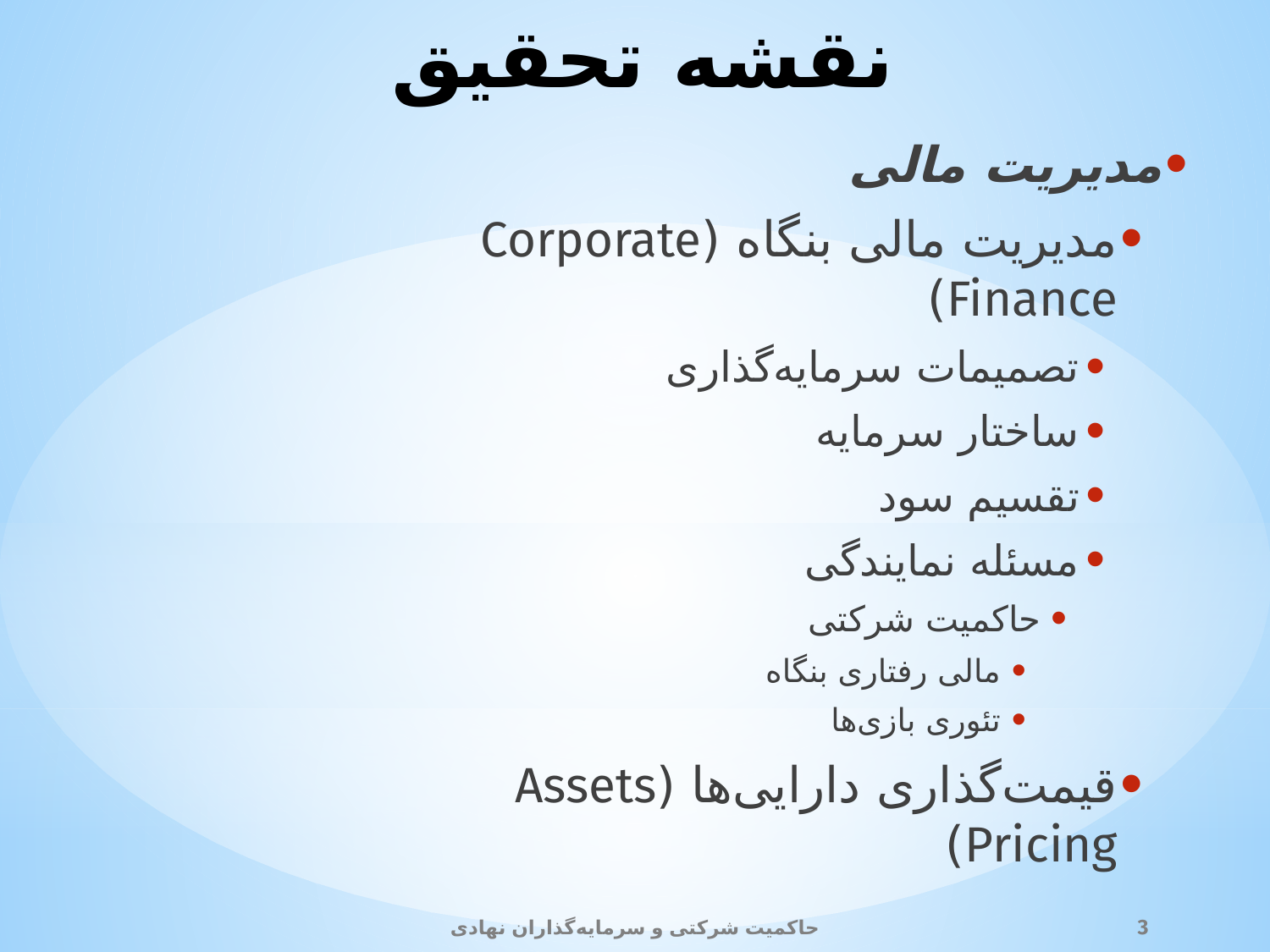

# نقشه تحقیق
مدیریت مالی
مدیریت مالی بنگاه (Corporate Finance)
تصمیمات سرمایه‌گذاری
ساختار سرمایه
تقسیم سود
مسئله نمایندگی
حاکمیت شرکتی
مالی رفتاری بنگاه
تئوری بازی‌ها
قیمت‌گذاری دارایی‌ها (Assets Pricing)
حاکمیت شرکتی و سرمایه‌گذاران نهادی
3